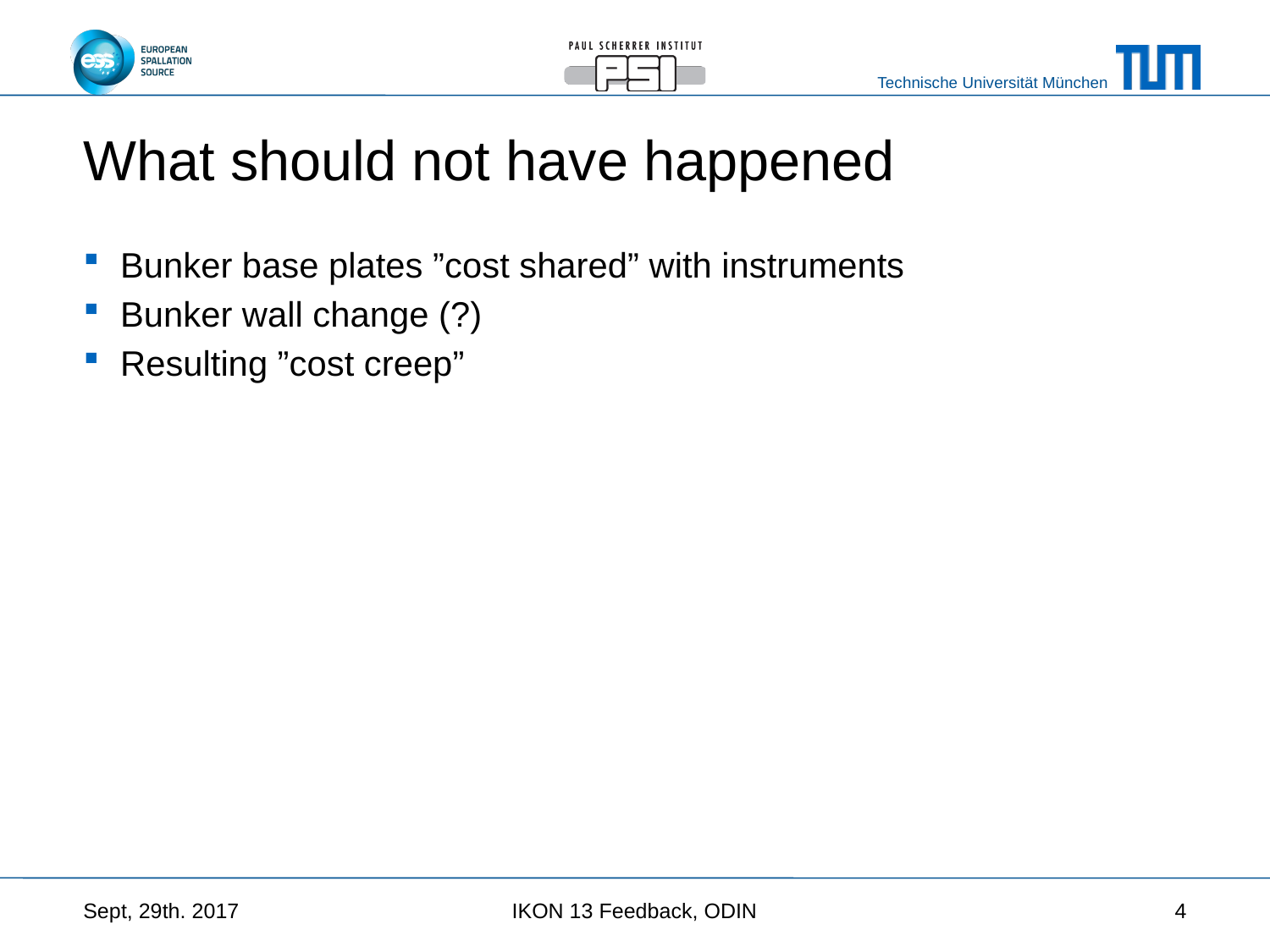

# What should not have happened
Bunker base plates ”cost shared” with instruments
Bunker wall change (?)
Resulting ”cost creep”

Sept, 29th. 2017
IKON 13 Feedback, ODIN
4